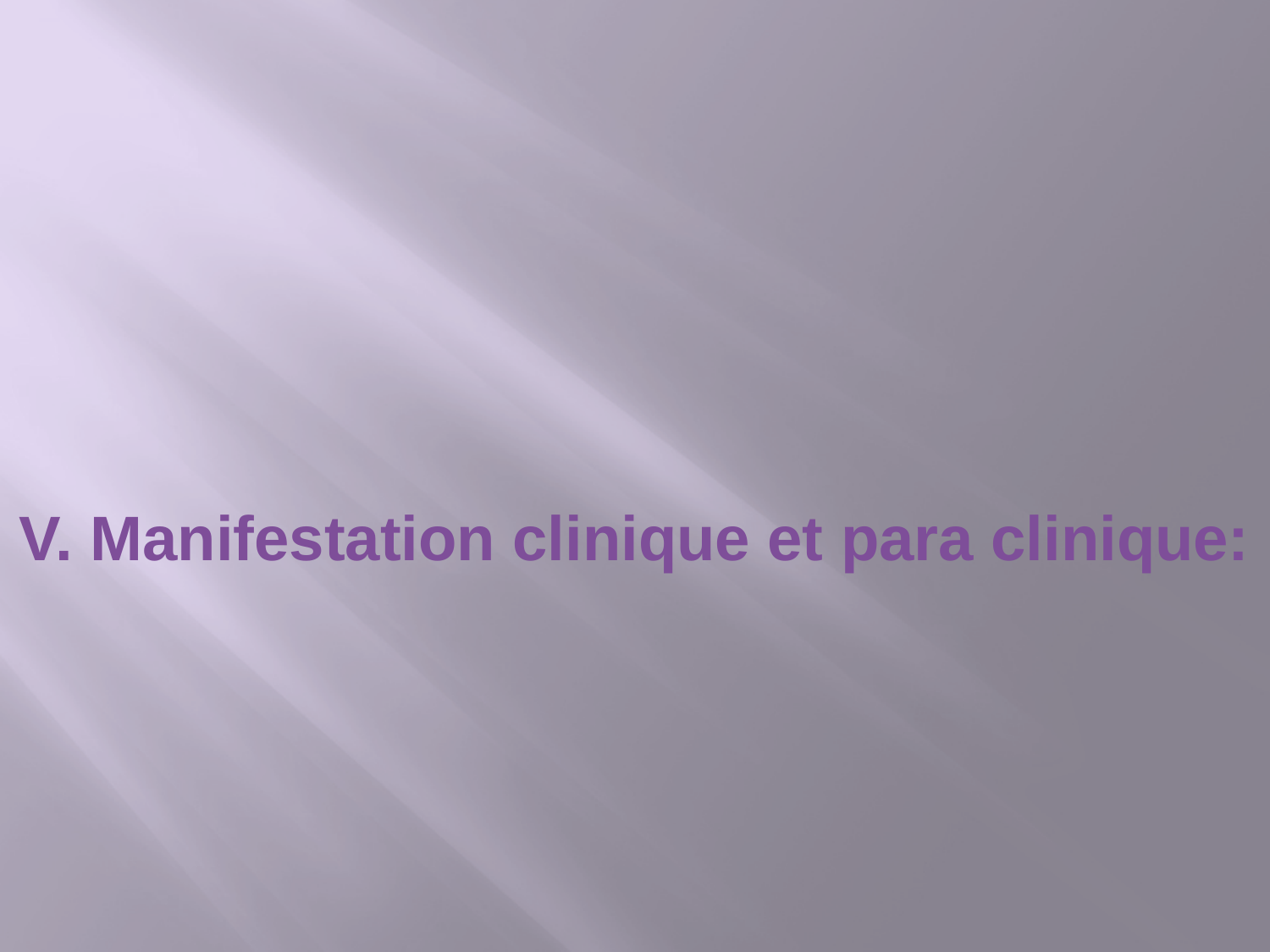

# V. Manifestation clinique et para clinique: